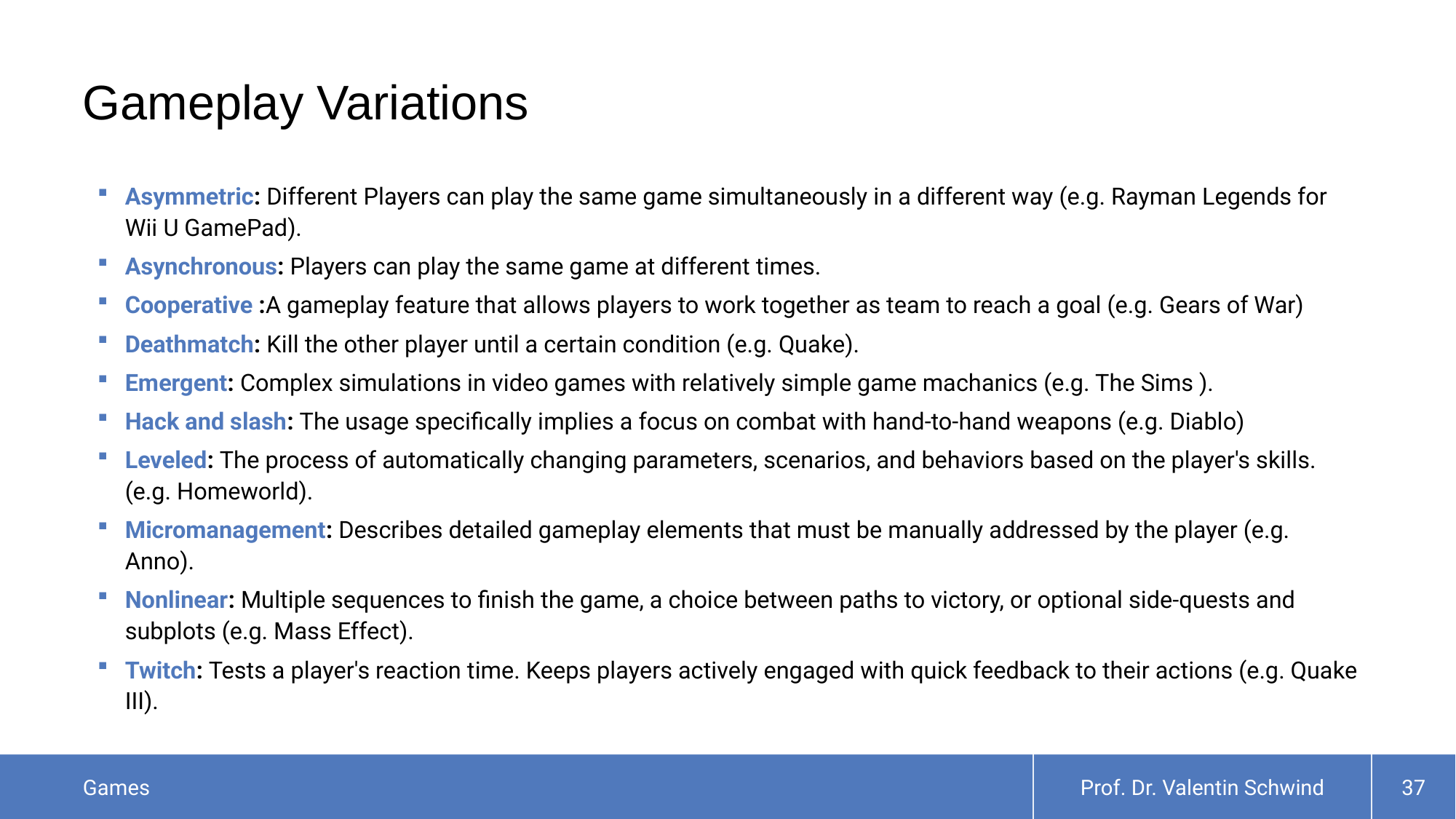

# Gameplay Variations
Asymmetric: Different Players can play the same game simultaneously in a different way (e.g. Rayman Legends for Wii U GamePad).
Asynchronous: Players can play the same game at different times.
Cooperative :A gameplay feature that allows players to work together as team to reach a goal (e.g. Gears of War)
Deathmatch: Kill the other player until a certain condition (e.g. Quake).
Emergent: Complex simulations in video games with relatively simple game machanics (e.g. The Sims ).
Hack and slash: The usage specifically implies a focus on combat with hand-to-hand weapons (e.g. Diablo)
Leveled: The process of automatically changing parameters, scenarios, and behaviors based on the player's skills. (e.g. Homeworld).
Micromanagement: Describes detailed gameplay elements that must be manually addressed by the player (e.g. Anno).
Nonlinear: Multiple sequences to finish the game, a choice between paths to victory, or optional side-quests and subplots (e.g. Mass Effect).
Twitch: Tests a player's reaction time. Keeps players actively engaged with quick feedback to their actions (e.g. Quake III).

Games
Prof. Dr. Valentin Schwind
37